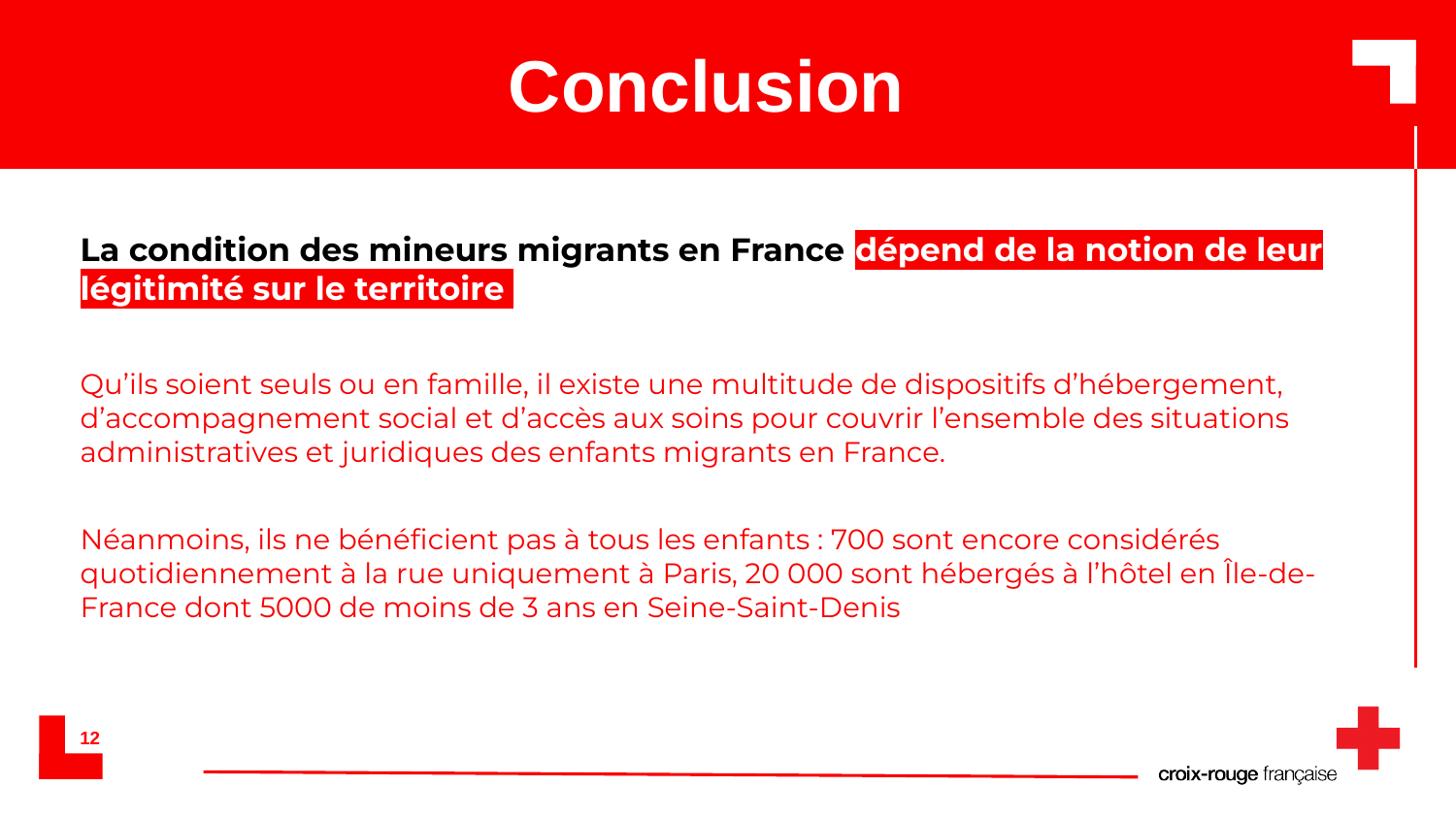

# Conclusion

La condition des mineurs migrants en France dépend de la notion de leur légitimité sur le territoire

Qu’ils soient seuls ou en famille, il existe une multitude de dispositifs d’hébergement, d’accompagnement social et d’accès aux soins pour couvrir l’ensemble des situations administratives et juridiques des enfants migrants en France.

Néanmoins, ils ne bénéficient pas à tous les enfants : 700 sont encore considérés quotidiennement à la rue uniquement à Paris, 20 000 sont hébergés à l’hôtel en Île-de-France dont 5000 de moins de 3 ans en Seine-Saint-Denis

12